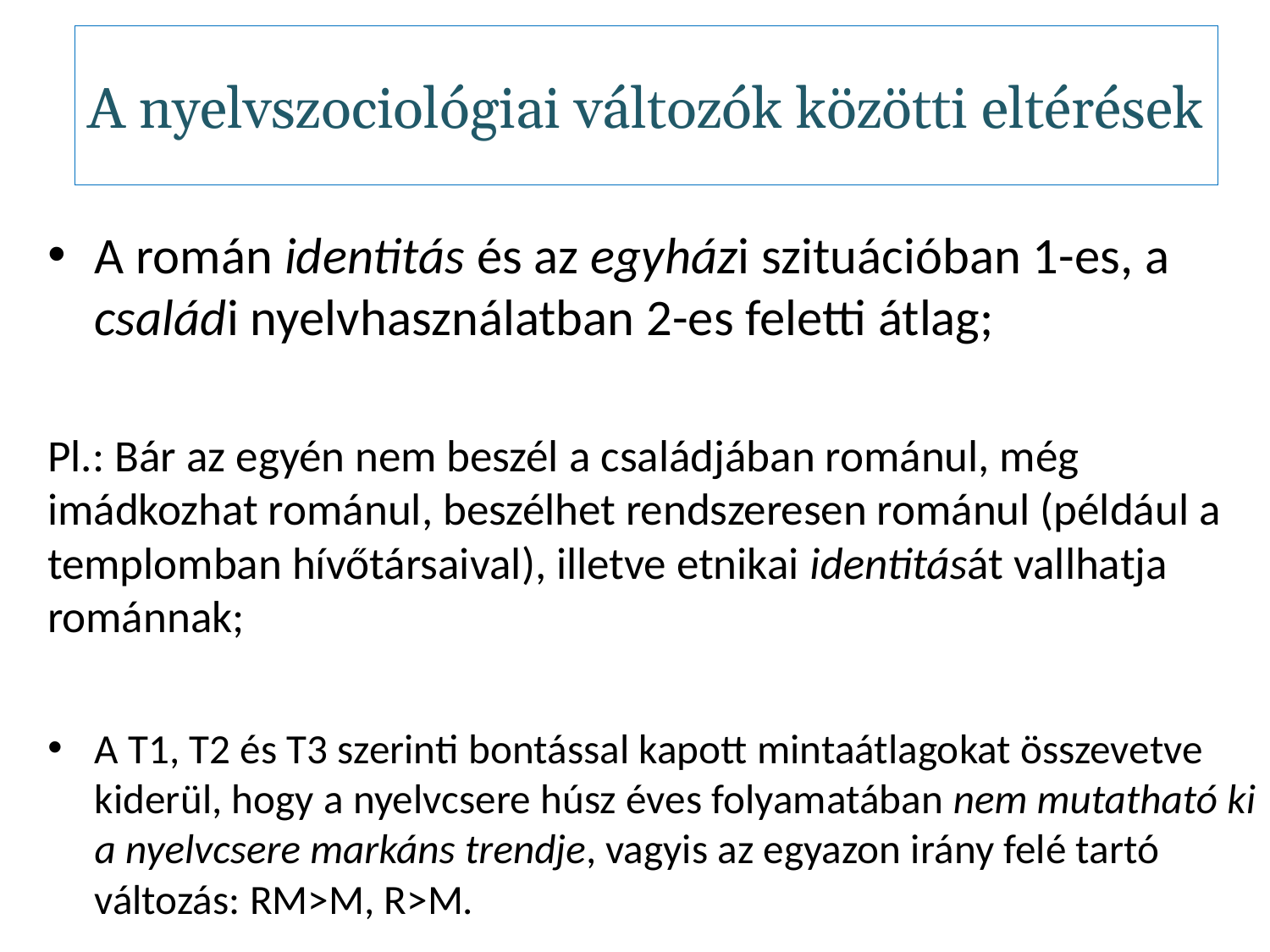

A nyelvszociológiai változók közötti eltérések
A román identitás és az egyházi szituációban 1-es, a családi nyelvhasználatban 2-es feletti átlag;

Pl.: Bár az egyén nem beszél a családjában románul, még imádkozhat románul, beszélhet rendszeresen románul (például a templomban hívőtársaival), illetve etnikai identitását vallhatja románnak;

A T1, T2 és T3 szerinti bontással kapott mintaátlagokat összevetve kiderül, hogy a nyelvcsere húsz éves folyamatában nem mutatható ki a nyelvcsere markáns trendje, vagyis az egyazon irány felé tartó változás: RM>M, R>M.